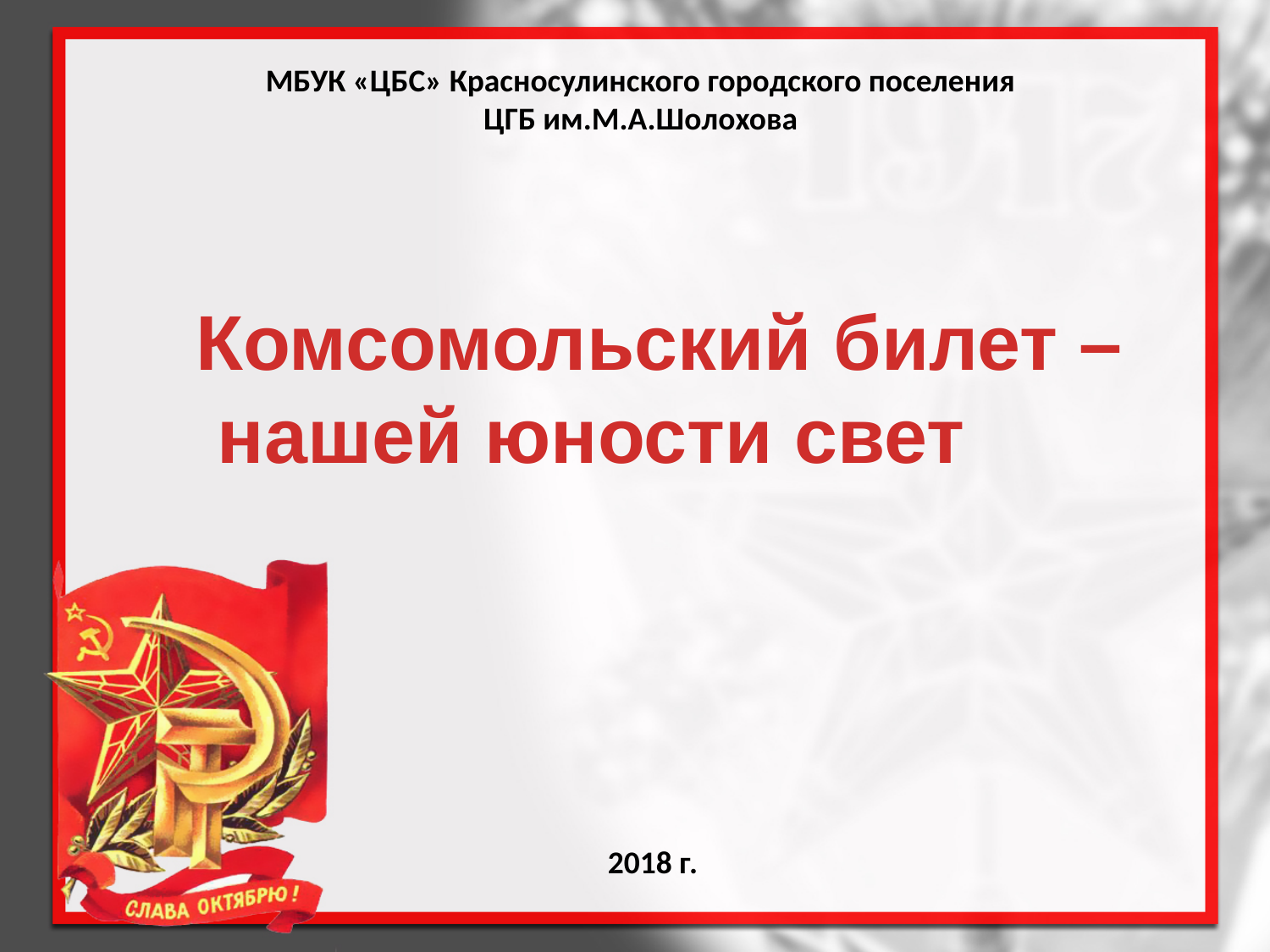

МБУК «ЦБС» Красносулинского городского поселения
ЦГБ им.М.А.Шолохова
Комсомольский билет –
 нашей юности свет
2018 г.